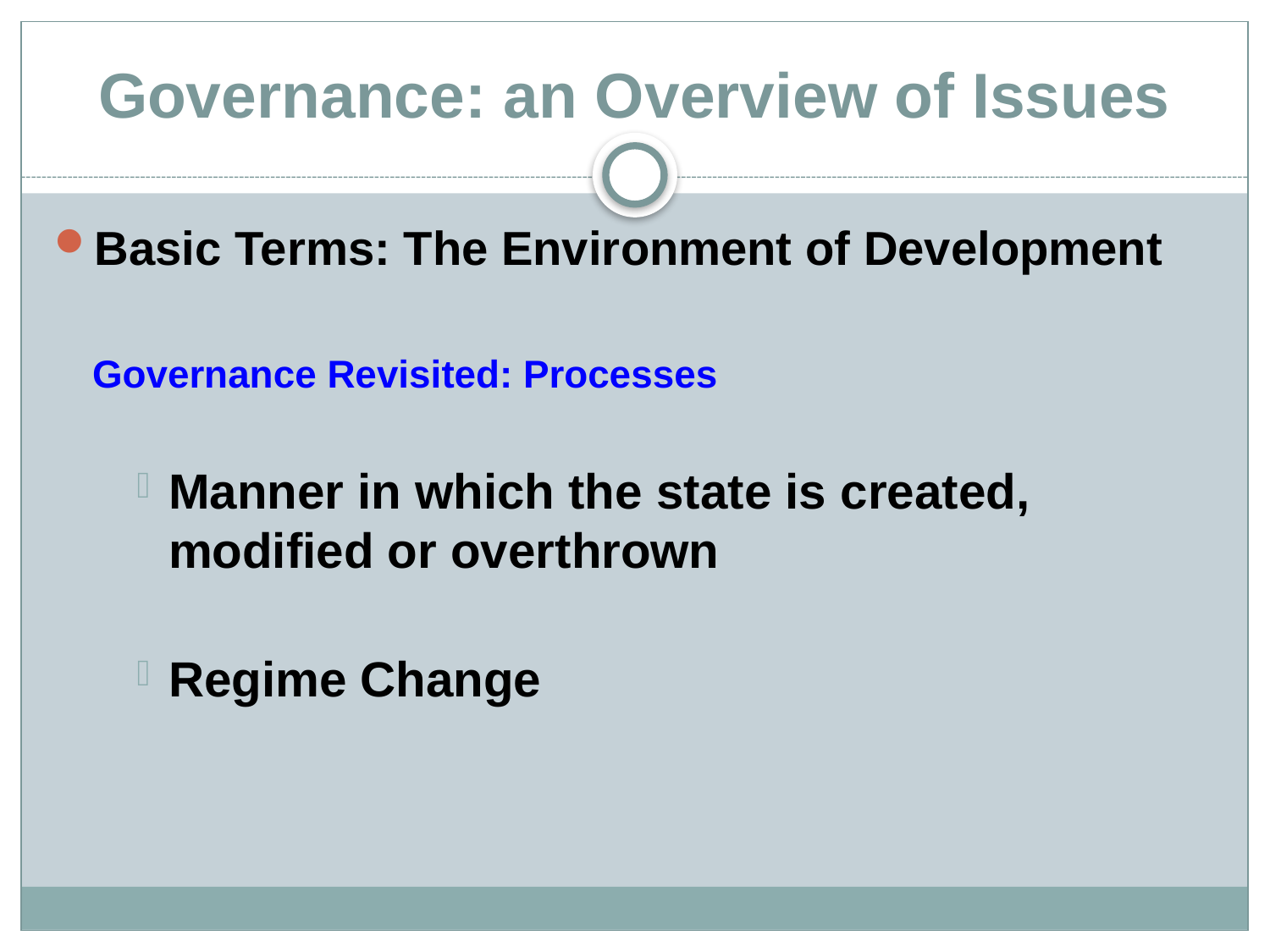

# Governance: an Overview of Issues
Basic Terms: The Environment of Development

Governance Revisited: Processes

Manner in which the state is created, modified or overthrown
Regime Change